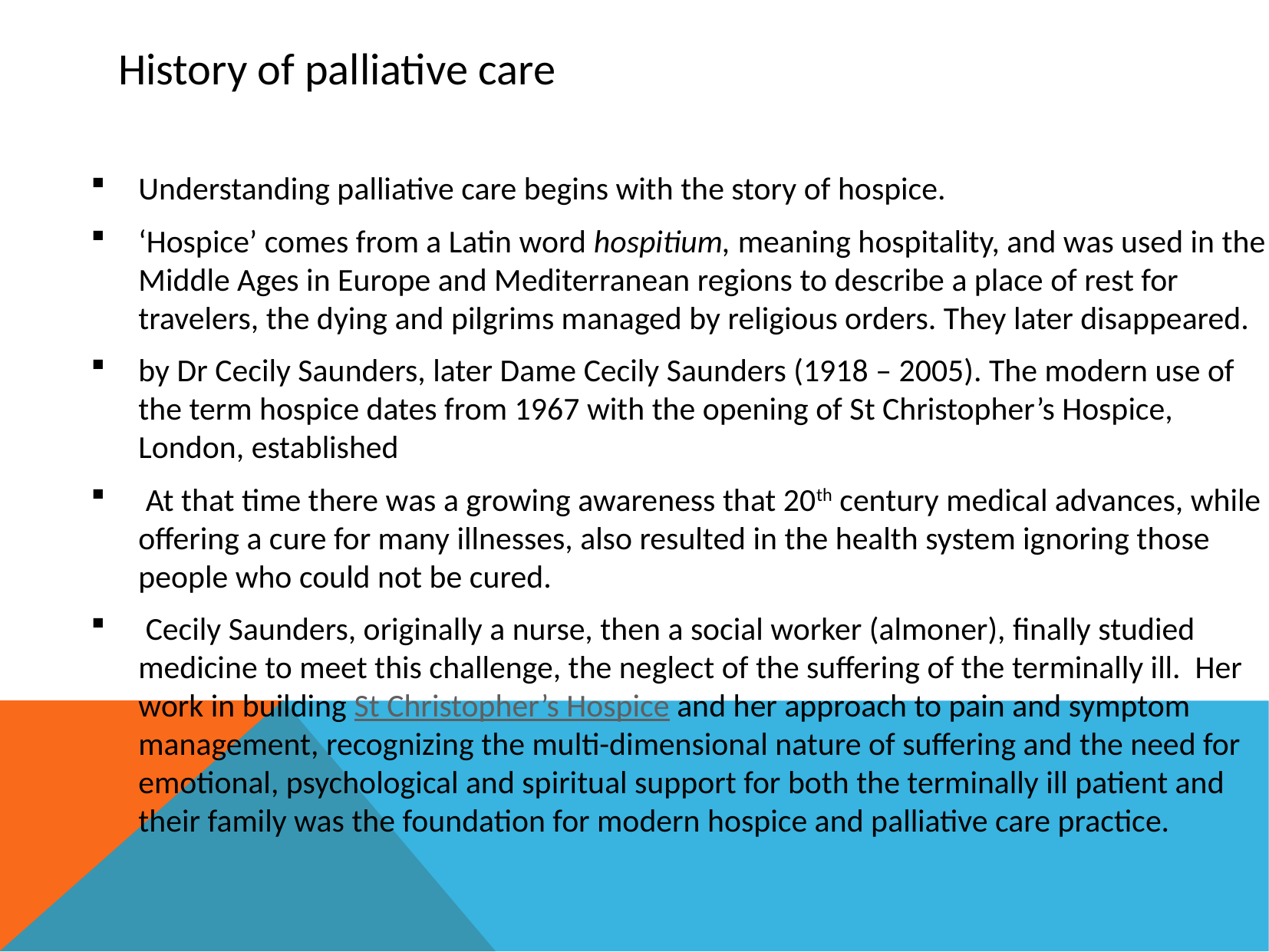

History of palliative care
Understanding palliative care begins with the story of hospice.
‘Hospice’ comes from a Latin word hospitium, meaning hospitality, and was used in the Middle Ages in Europe and Mediterranean regions to describe a place of rest for travelers, the dying and pilgrims managed by religious orders. They later disappeared.
by Dr Cecily Saunders, later Dame Cecily Saunders (1918 – 2005). The modern use of the term hospice dates from 1967 with the opening of St Christopher’s Hospice, London, established
 At that time there was a growing awareness that 20th century medical advances, while offering a cure for many illnesses, also resulted in the health system ignoring those people who could not be cured.
 Cecily Saunders, originally a nurse, then a social worker (almoner), finally studied medicine to meet this challenge, the neglect of the suffering of the terminally ill.  Her work in building St Christopher’s Hospice and her approach to pain and symptom management, recognizing the multi-dimensional nature of suffering and the need for emotional, psychological and spiritual support for both the terminally ill patient and their family was the foundation for modern hospice and palliative care practice.